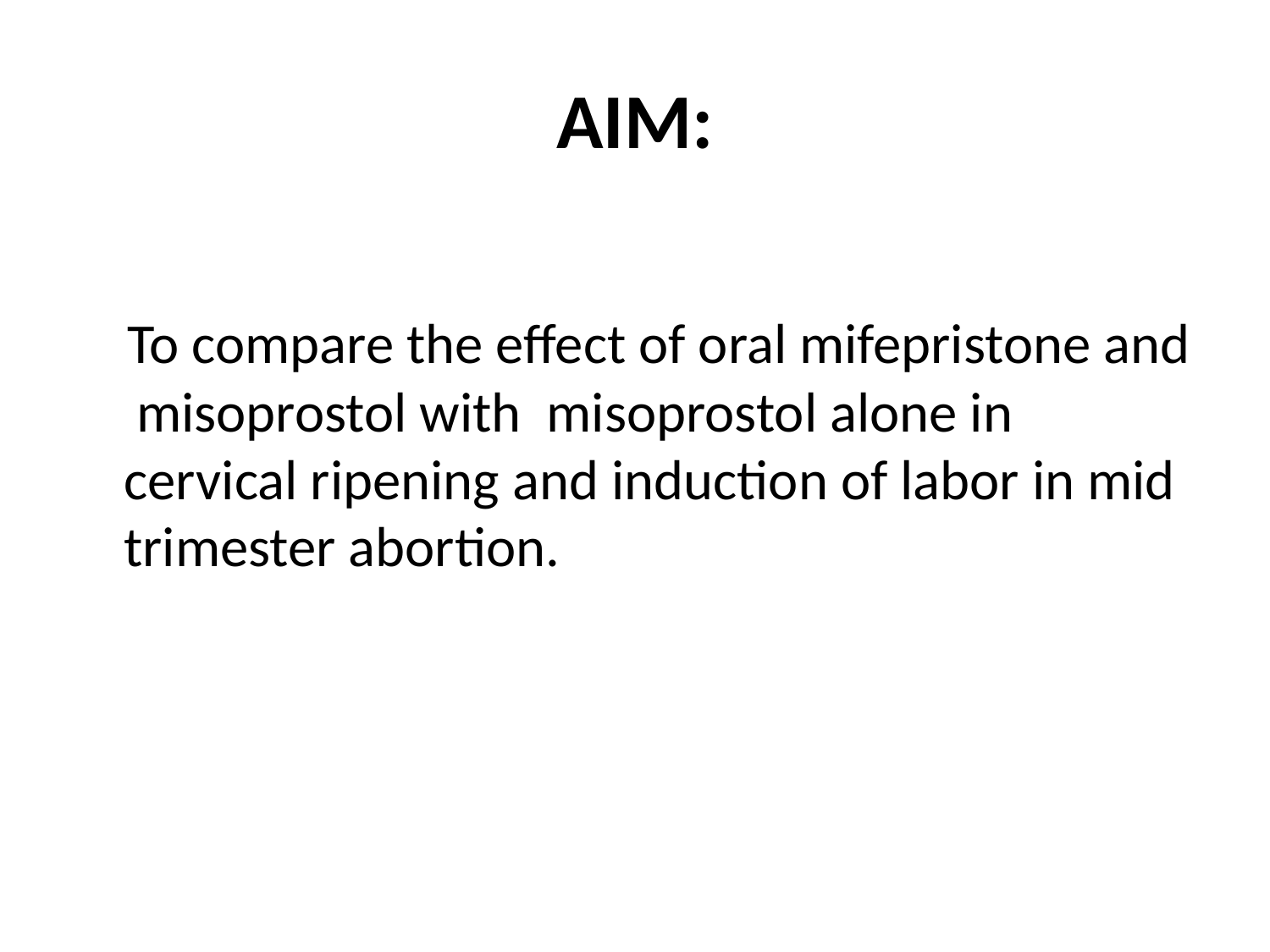

# AIM:

    To compare the effect of oral mifepristone and  misoprostol with  misoprostol alone in cervical ripening and induction of labor in mid trimester abortion.